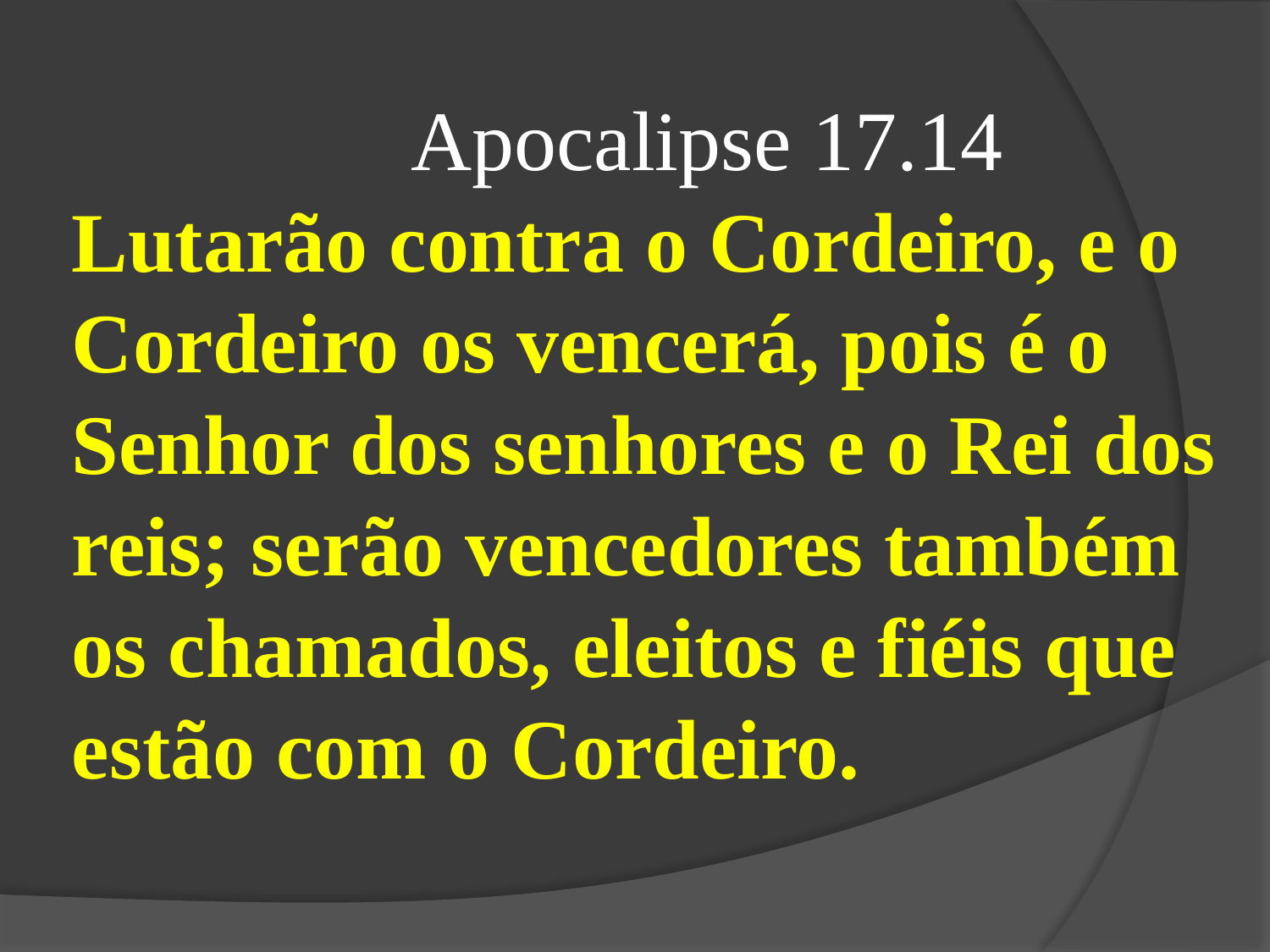

Apocalipse 17.14
Lutarão contra o Cordeiro, e o Cordeiro os vencerá, pois é o Senhor dos senhores e o Rei dos reis; serão vencedores também os chamados, eleitos e fiéis que estão com o Cordeiro.